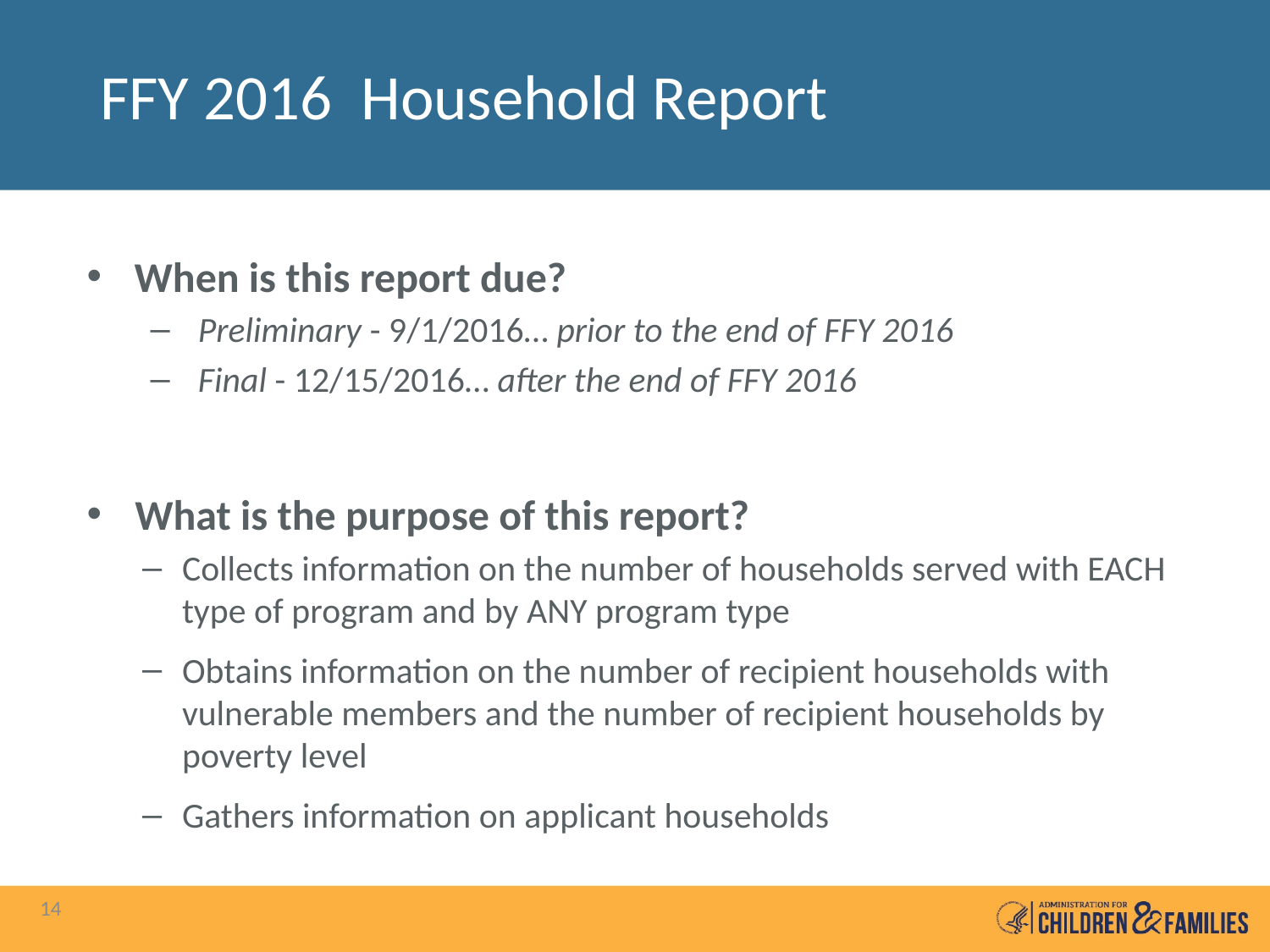

# FFY 2016  Household Report
When is this report due?
 Preliminary - 9/1/2016… prior to the end of FFY 2016
 Final - 12/15/2016… after the end of FFY 2016

What is the purpose of this report?
Collects information on the number of households served with EACH type of program and by ANY program type
Obtains information on the number of recipient households with vulnerable members and the number of recipient households by poverty level
Gathers information on applicant households

14